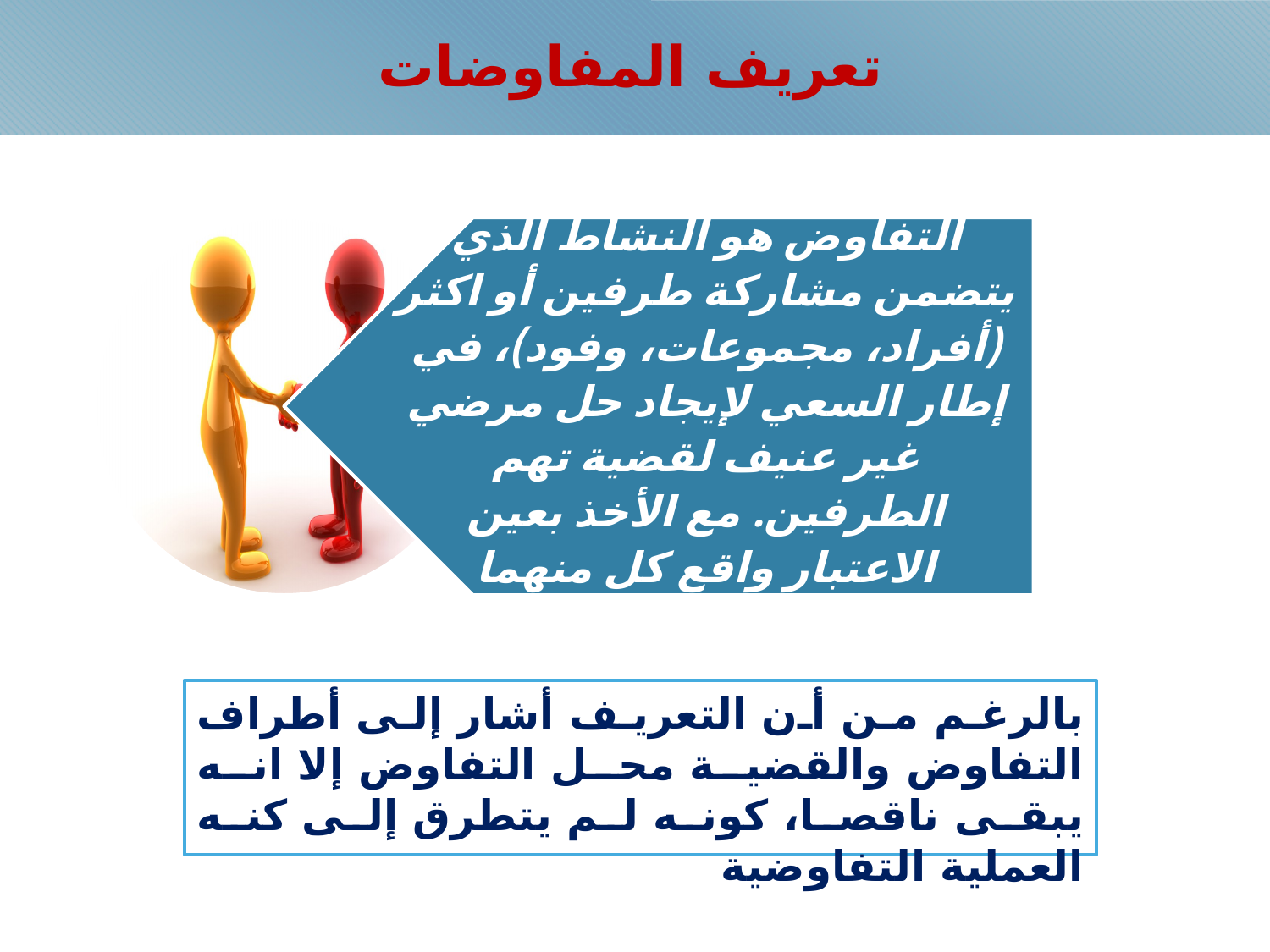

تعريف المفاوضات

بالرغم من أن التعريف أشار إلى أطراف التفاوض والقضية محل التفاوض إلا انه يبقى ناقصا، كونه لم يتطرق إلى كنه العملية التفاوضية